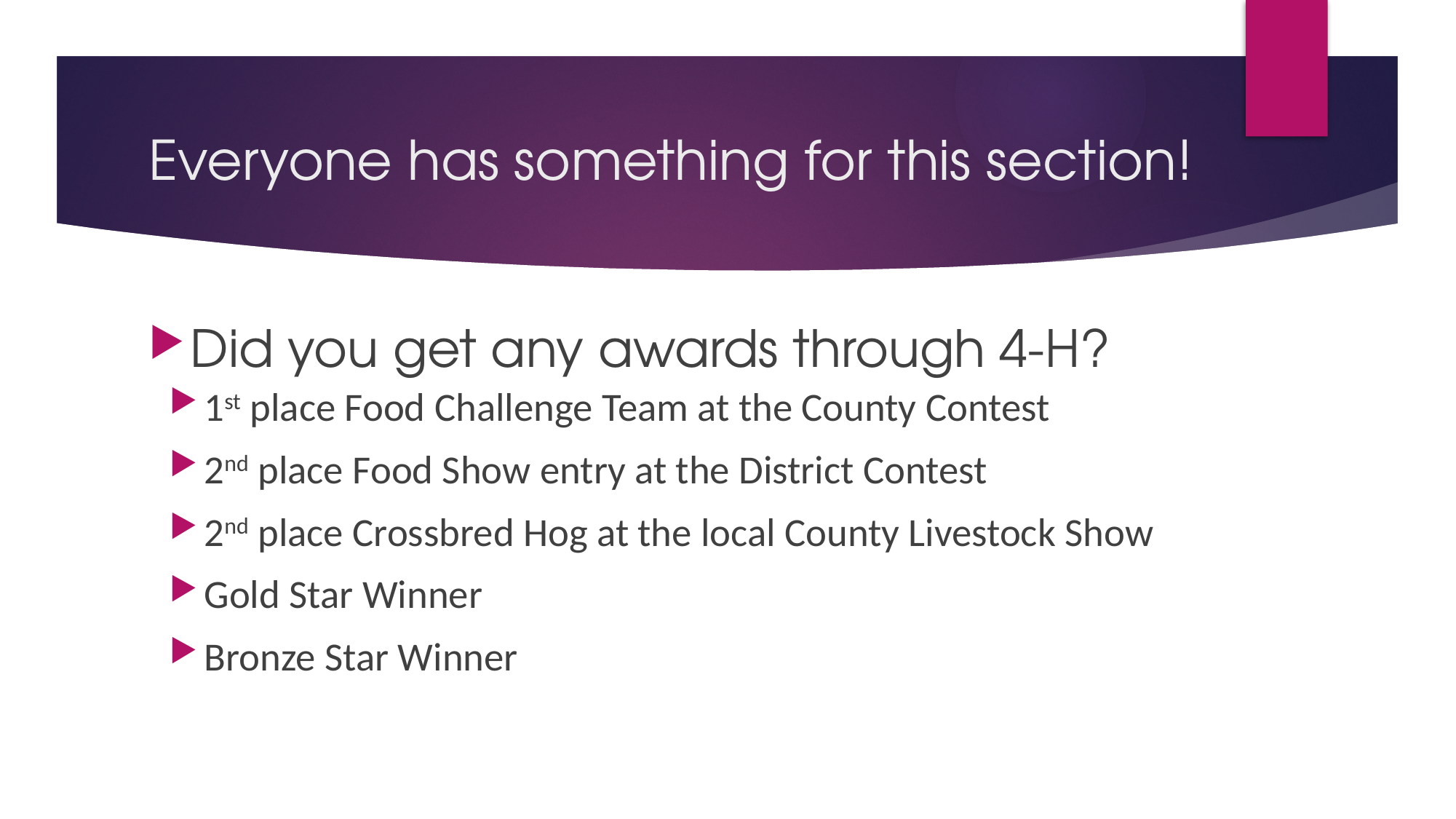

# Everyone has something for this section!
Did you get any awards through 4-H?
1st place Food Challenge Team at the County Contest
2nd place Food Show entry at the District Contest
2nd place Crossbred Hog at the local County Livestock Show
Gold Star Winner
Bronze Star Winner